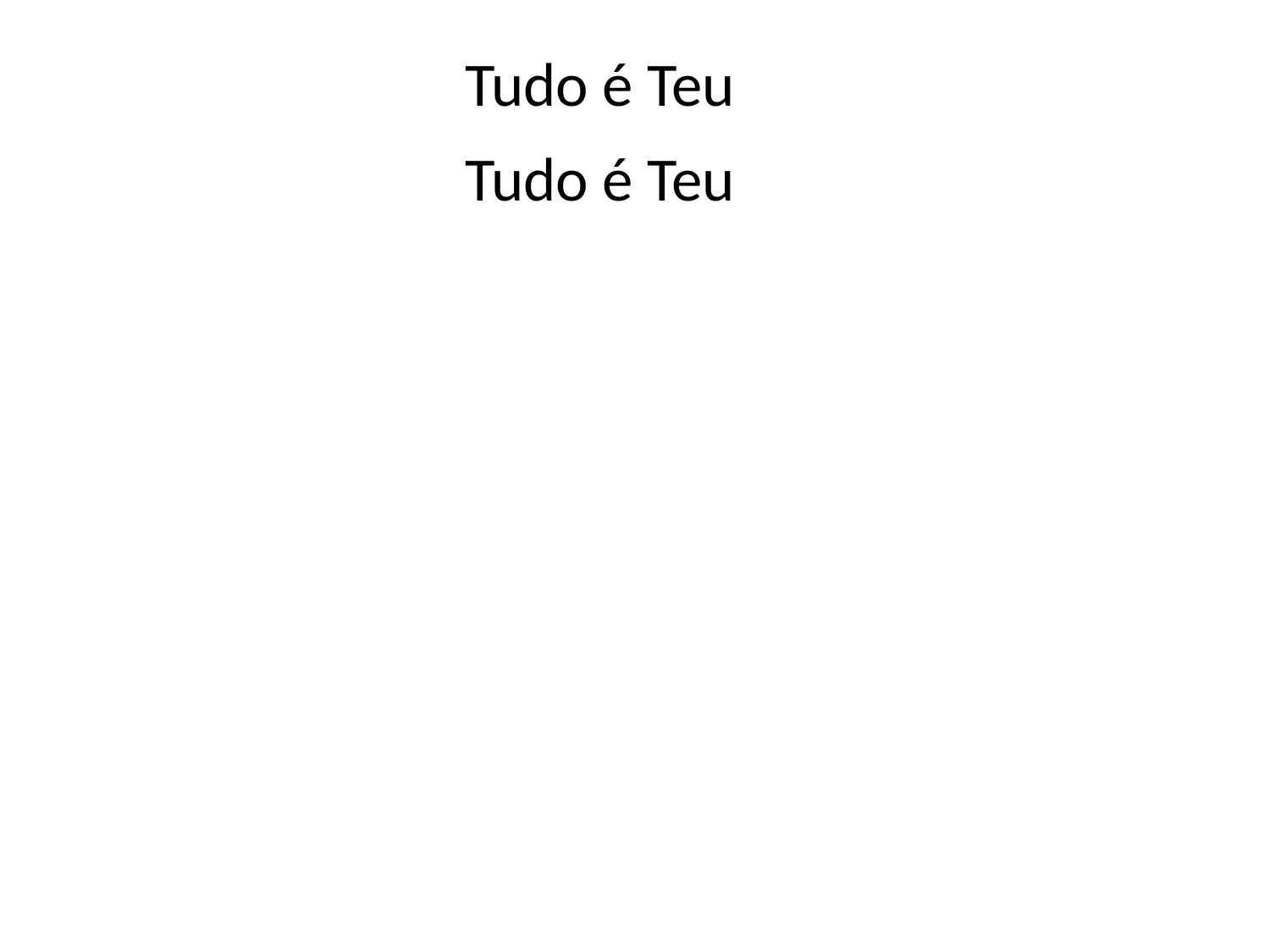

Tudo é Teu

Tudo é Teu

#